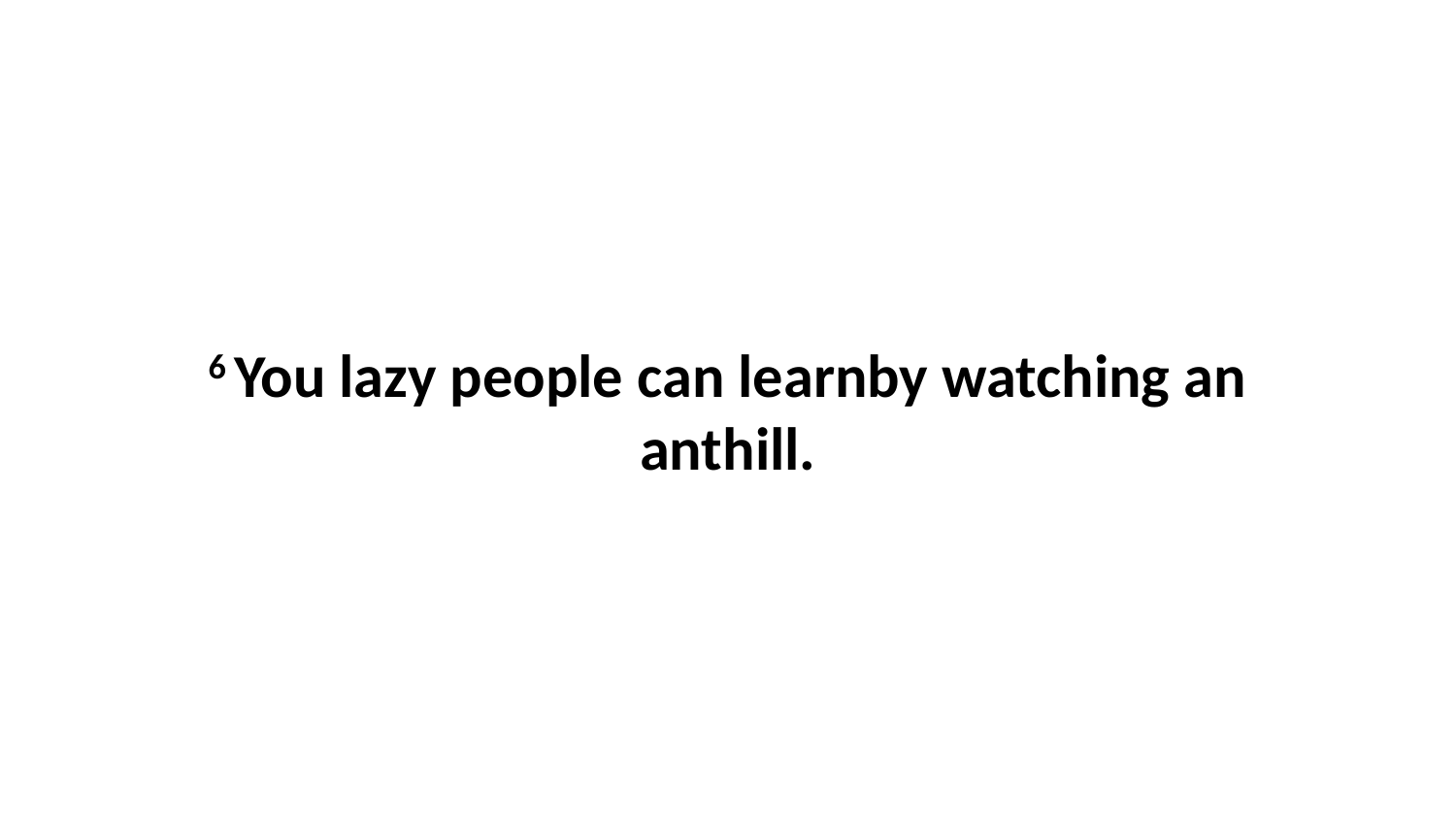

6 You lazy people can learnby watching an anthill.